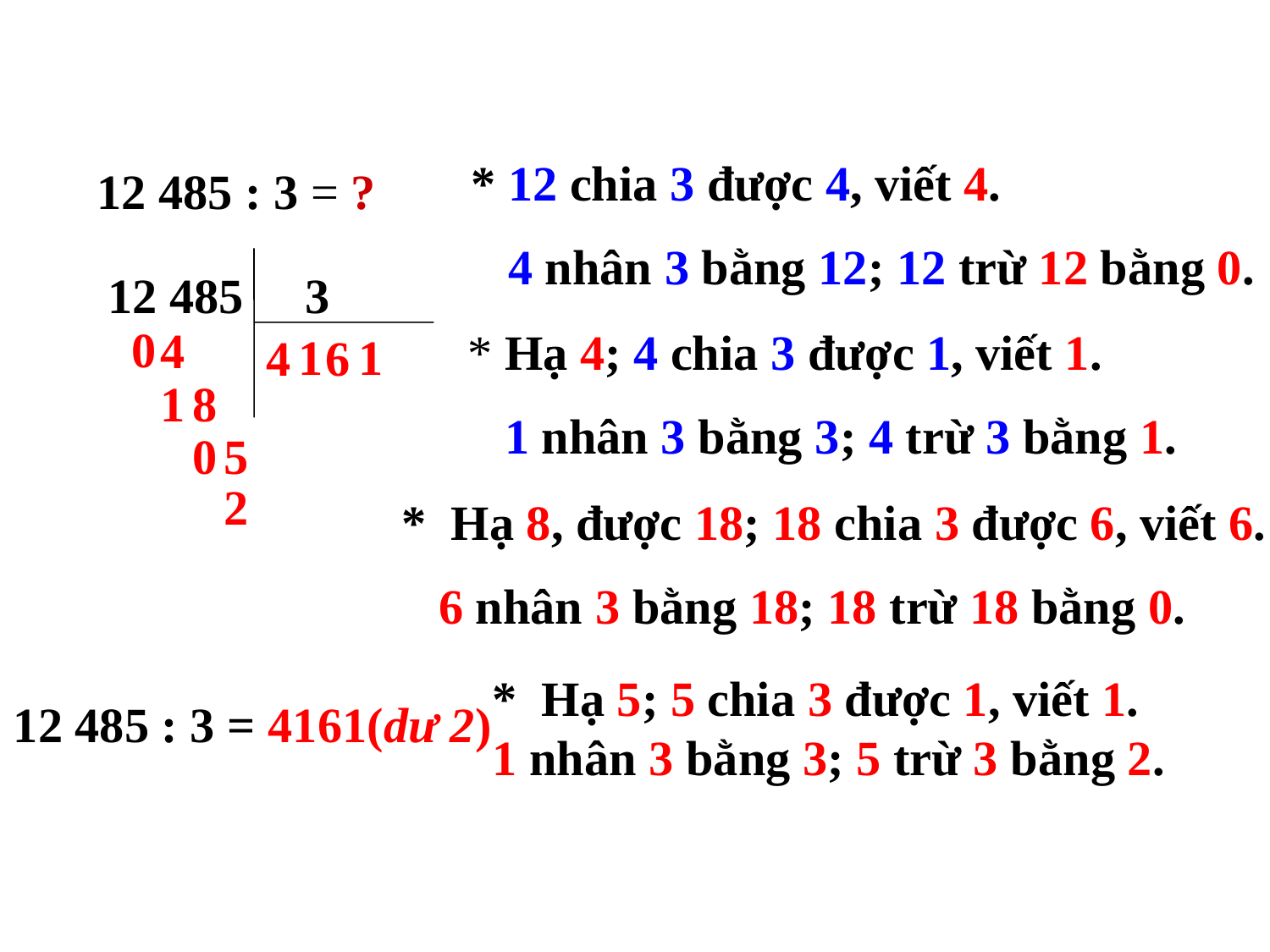

* 12 chia 3 được 4, viết 4.
   4 nhân 3 bằng 12; 12 trừ 12 bằng 0.
12 485 : 3 = ?

12 485     3
0
4
* Hạ 4; 4 chia 3 được 1, viết 1.
   1 nhân 3 bằng 3; 4 trừ 3 bằng 1.
1
1
4
6
1
8
0
5
2
*  Hạ 8, được 18; 18 chia 3 được 6, viết 6.
   6 nhân 3 bằng 18; 18 trừ 18 bằng 0.
*  Hạ 5; 5 chia 3 được 1, viết 1.
1 nhân 3 bằng 3; 5 trừ 3 bằng 2.
12 485 : 3 = 4161(dư 2)